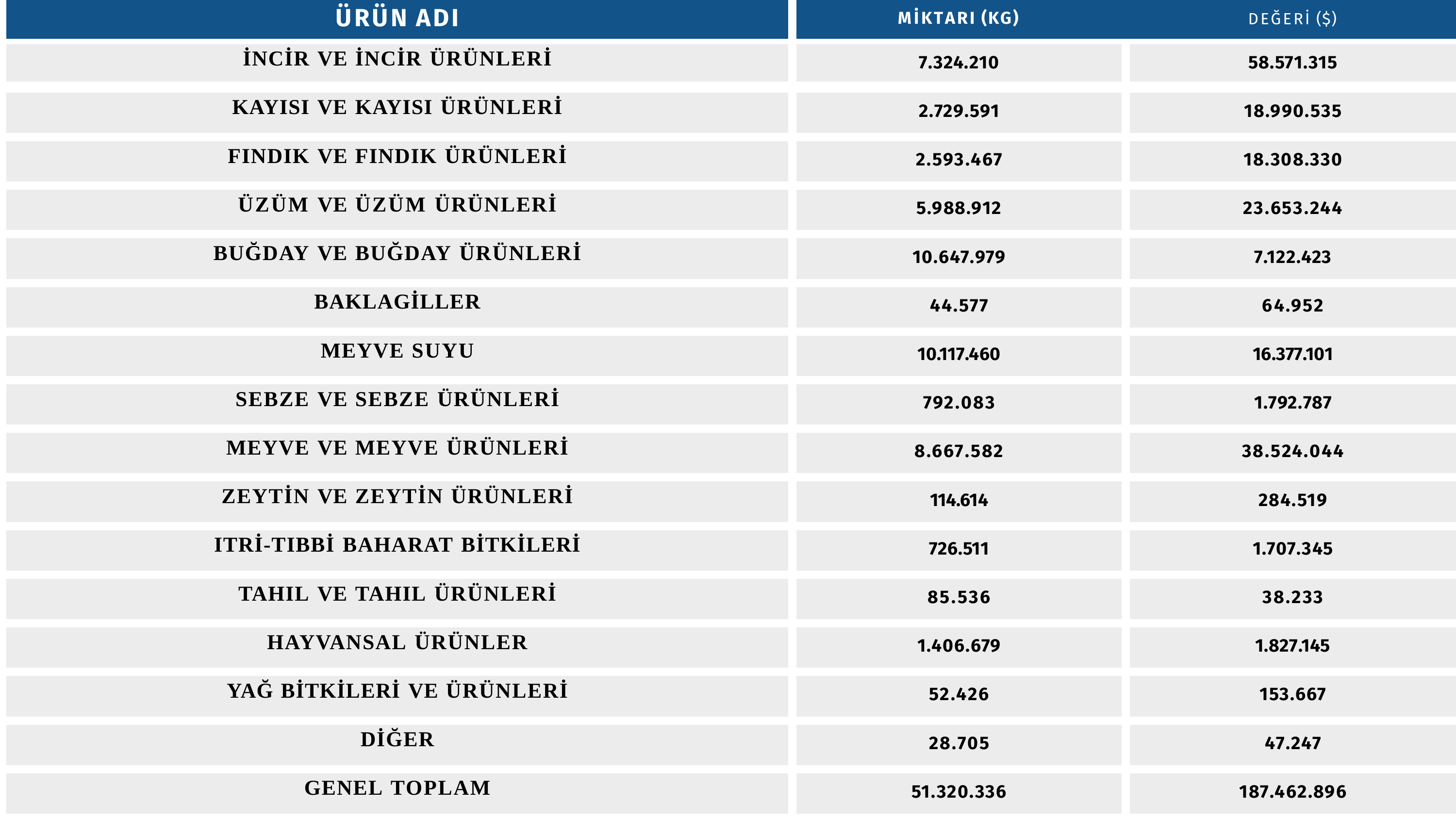

| ÜRÜN ADI |  | MİKTARI (KG) |  | DEĞERİ ($) |
| --- | --- | --- | --- | --- |
| İNCİR VE İNCİR ÜRÜNLERİ |  | 7.324.210 |  | 58.571.315 |
|  |  |  |  |  |
| KAYISI VE KAYISI ÜRÜNLERİ |  | 2.729.591 |  | 18.990.535 |
|  |  |  |  |  |
| FINDIK VE FINDIK ÜRÜNLERİ |  | 2.593.467 |  | 18.308.330 |
|  |  |  |  |  |
| ÜZÜM VE ÜZÜM ÜRÜNLERİ |  | 5.988.912 |  | 23.653.244 |
|  |  |  |  |  |
| BUĞDAY VE BUĞDAY ÜRÜNLERİ |  | 10.647.979 |  | 7.122.423 |
|  |  |  |  |  |
| BAKLAGİLLER |  | 44.577 |  | 64.952 |
|  |  |  |  |  |
| MEYVE SUYU |  | 10.117.460 |  | 16.377.101 |
|  |  |  |  |  |
| SEBZE VE SEBZE ÜRÜNLERİ |  | 792.083 |  | 1.792.787 |
|  |  |  |  |  |
| MEYVE VE MEYVE ÜRÜNLERİ |  | 8.667.582 |  | 38.524.044 |
|  |  |  |  |  |
| ZEYTİN VE ZEYTİN ÜRÜNLERİ |  | 114.614 |  | 284.519 |
|  |  |  |  |  |
| ITRİ-TIBBİ BAHARAT BİTKİLERİ |  | 726.511 |  | 1.707.345 |
|  |  |  |  |  |
| TAHIL VE TAHIL ÜRÜNLERİ |  | 85.536 |  | 38.233 |
|  |  |  |  |  |
| HAYVANSAL ÜRÜNLER |  | 1.406.679 |  | 1.827.145 |
|  |  |  |  |  |
| YAĞ BİTKİLERİ VE ÜRÜNLERİ |  | 52.426 |  | 153.667 |
|  |  |  |  |  |
| DİĞER |  | 28.705 |  | 47.247 |
|  |  |  |  |  |
| GENEL TOPLAM |  | 51.320.336 |  | 187.462.896 |